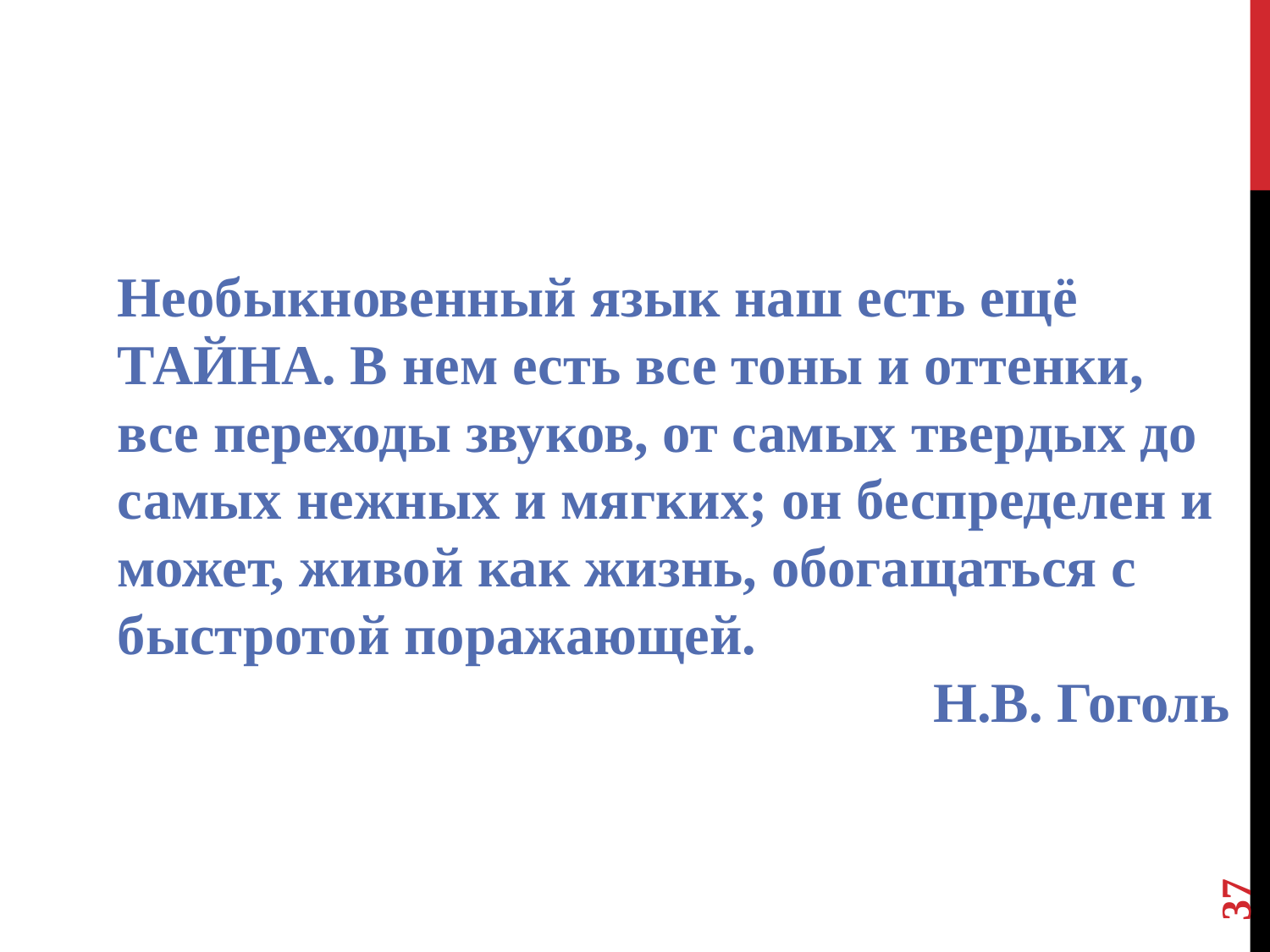

Необыкновенный язык наш есть ещё ТАЙНА. В нем есть все тоны и оттенки, все переходы звуков, от самых твердых до самых нежных и мягких; он беспределен и может, живой как жизнь, обогащаться с быстротой поражающей.
Н.В. Гоголь
37